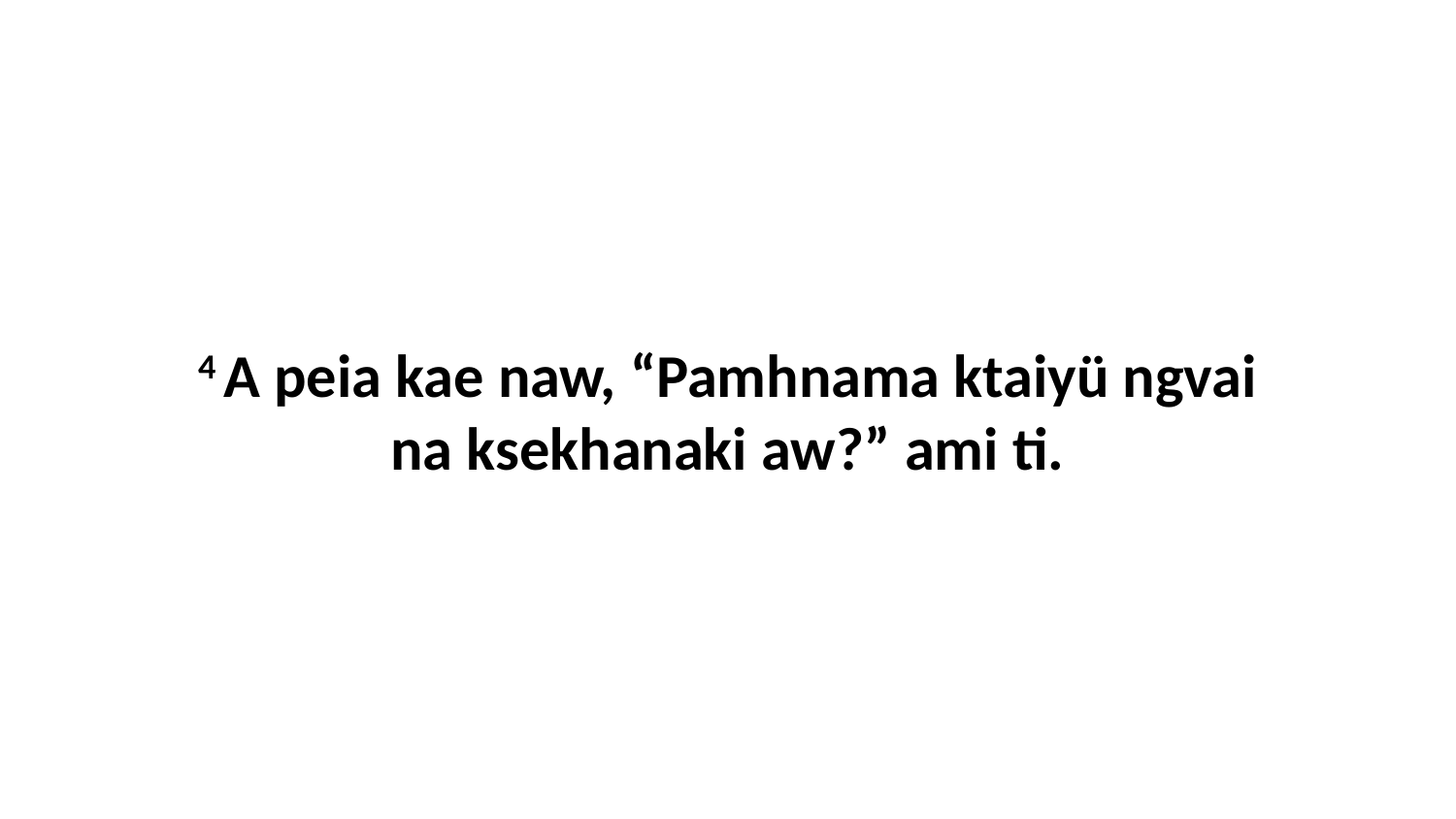

4 A peia kae naw, “Pamhnama ktaiyü ngvai na ksekhanaki aw?” ami ti.